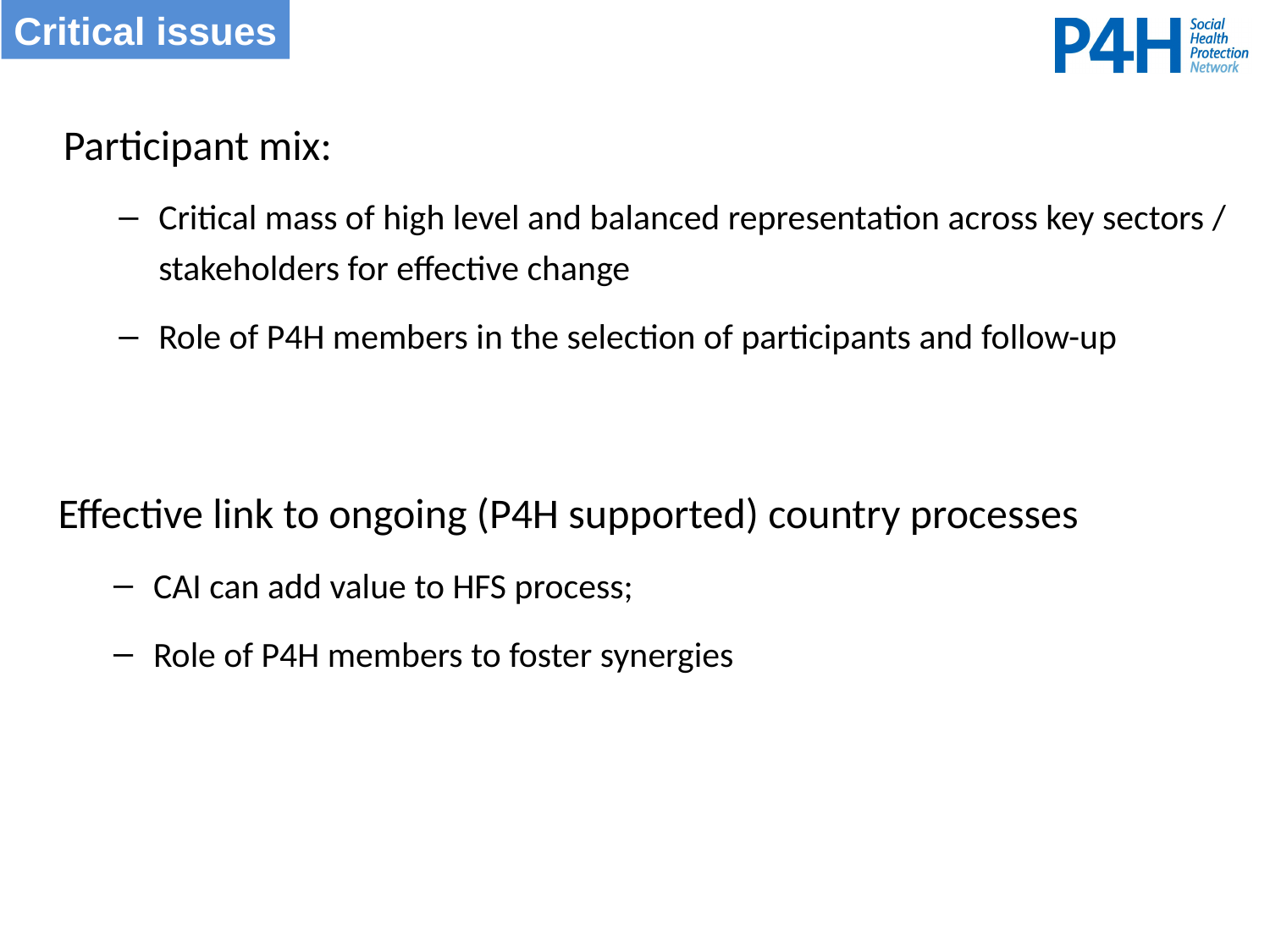

Critical issues
Participant mix:
Critical mass of high level and balanced representation across key sectors / stakeholders for effective change
Role of P4H members in the selection of participants and follow-up

Effective link to ongoing (P4H supported) country processes
CAI can add value to HFS process;
Role of P4H members to foster synergies